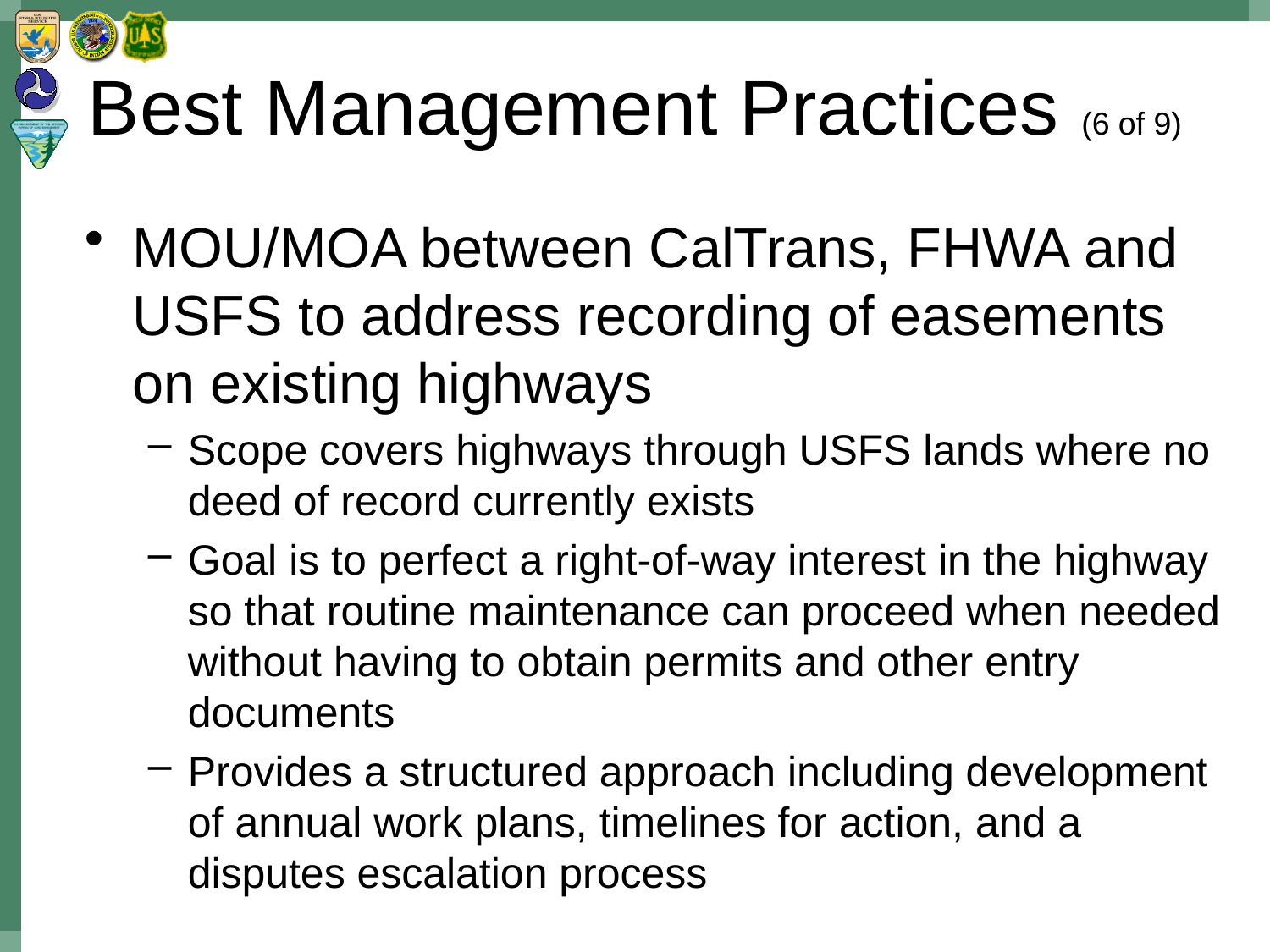

# Best Management Practices (6 of 9)

MOU/MOA between CalTrans, FHWA and USFS to address recording of easements on existing highways
Scope covers highways through USFS lands where no deed of record currently exists
Goal is to perfect a right-of-way interest in the highway so that routine maintenance can proceed when needed without having to obtain permits and other entry documents
Provides a structured approach including development of annual work plans, timelines for action, and a disputes escalation process